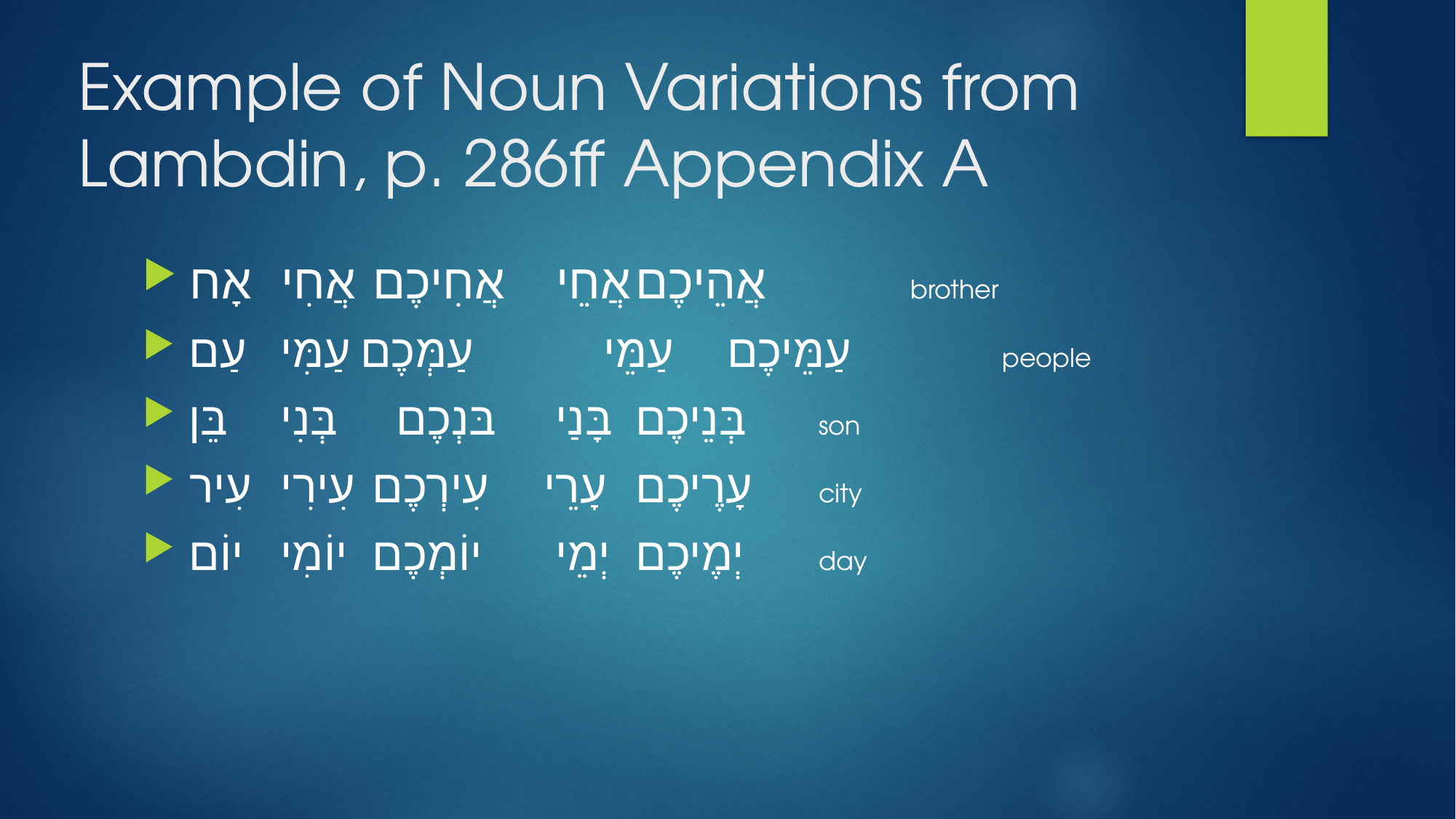

# Example of Noun Variations from Lambdin, p. 286ff Appendix A
אָח 		אֲחִי 		אֲחִיכֶם 	אֲחֵי 		אֲהֵיכֶם	 	brother
עַם 			עַמִּי 		עַמְּכֶם	עַמֵּי     		עַמֵּיכֶם	 	people
בֵּן 			בְּנִי 		בּנְכֶם   	בָּנַי 		בְּנֵיכֶם 		son
עִיר 		עִירִי 		עִירְכֶם 	עָרֵי		 עָרֶיכֶם 		city
יוֹם 		יוֹמִי 		יוֹמְכֶם 	יְמֵי 		יְמֶיכֶם 		day